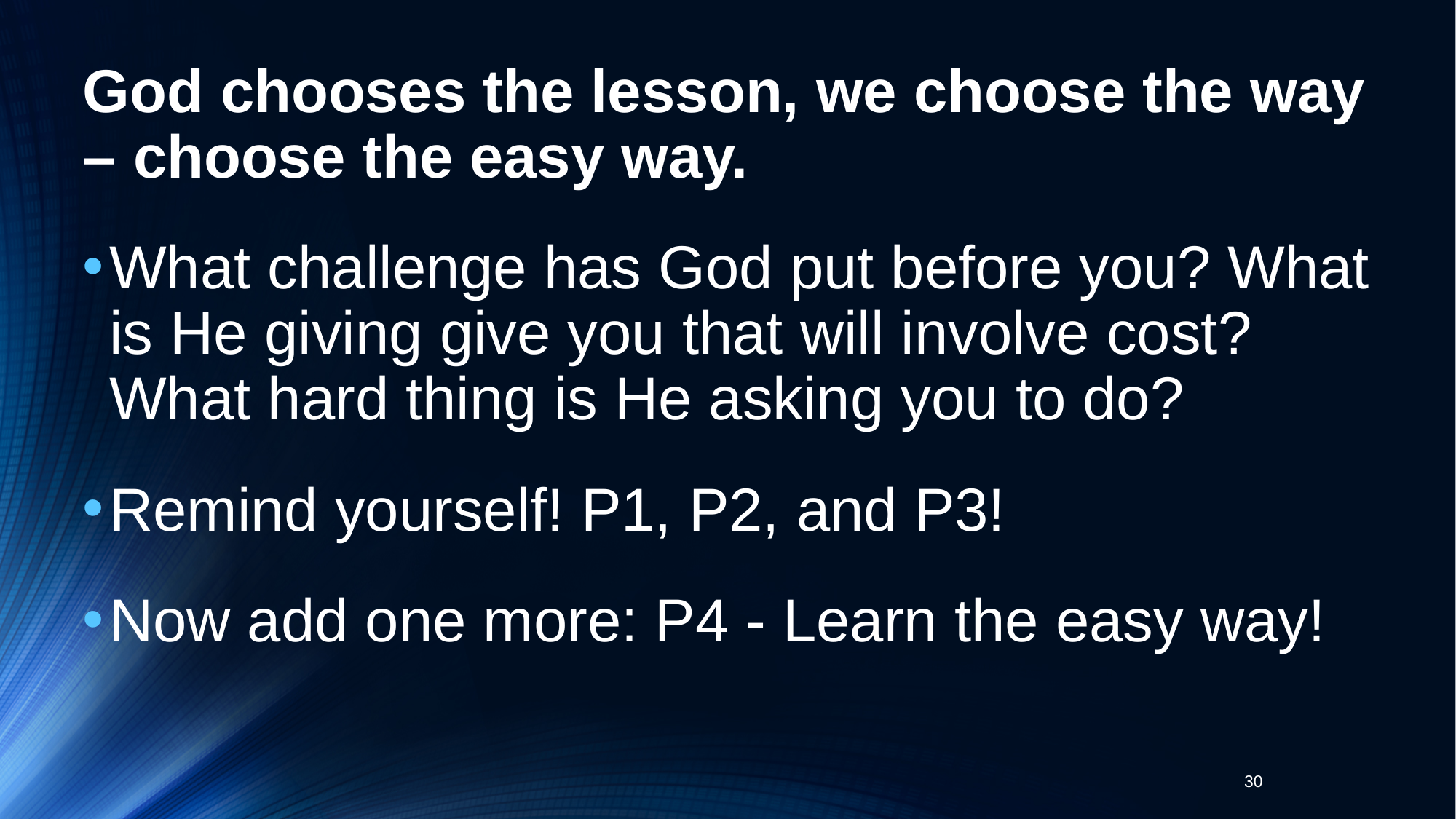

God chooses the lesson, we choose the way – choose the easy way.
What challenge has God put before you? What is He giving give you that will involve cost? What hard thing is He asking you to do?
Remind yourself! P1, P2, and P3!
Now add one more: P4 - Learn the easy way!
30